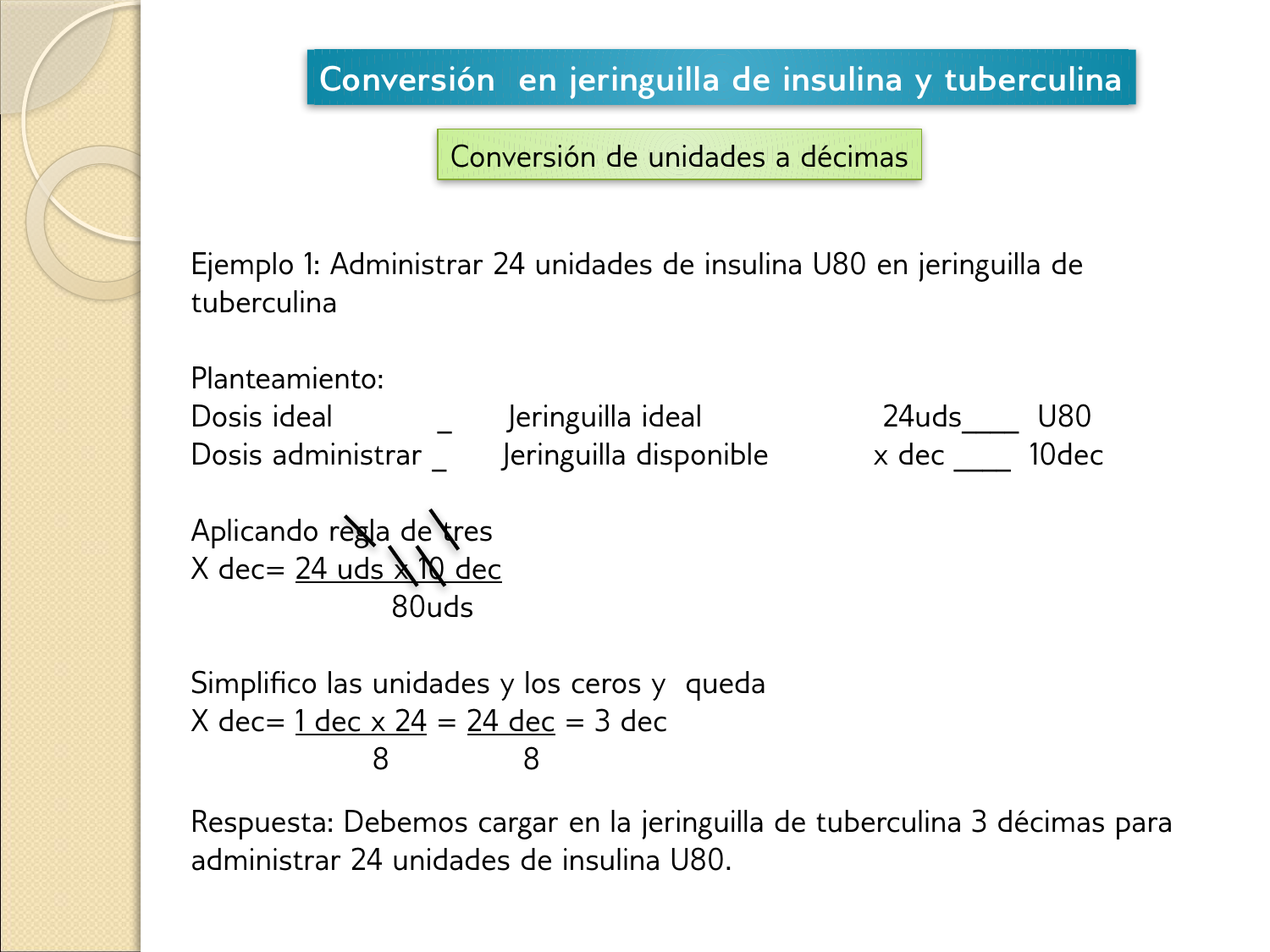

Conversión  en jeringuilla de insulina y tuberculina
Conversión de unidades a décimas

Ejemplo 1: Administrar 24 unidades de insulina U80 en jeringuilla de tuberculina

Planteamiento:
Dosis ideal           _      Jeringuilla ideal                   24uds____  U80
Dosis administrar _      Jeringuilla disponible           x dec ____  10dec

Aplicando regla de tres
X dec= 24 uds x 10 dec
                     80uds

Simplifico las unidades y los ceros y  queda
X dec= 1 dec x 24 = 24 dec = 3 dec
                   8              8

Respuesta: Debemos cargar en la jeringuilla de tuberculina 3 décimas para administrar 24 unidades de insulina U80.